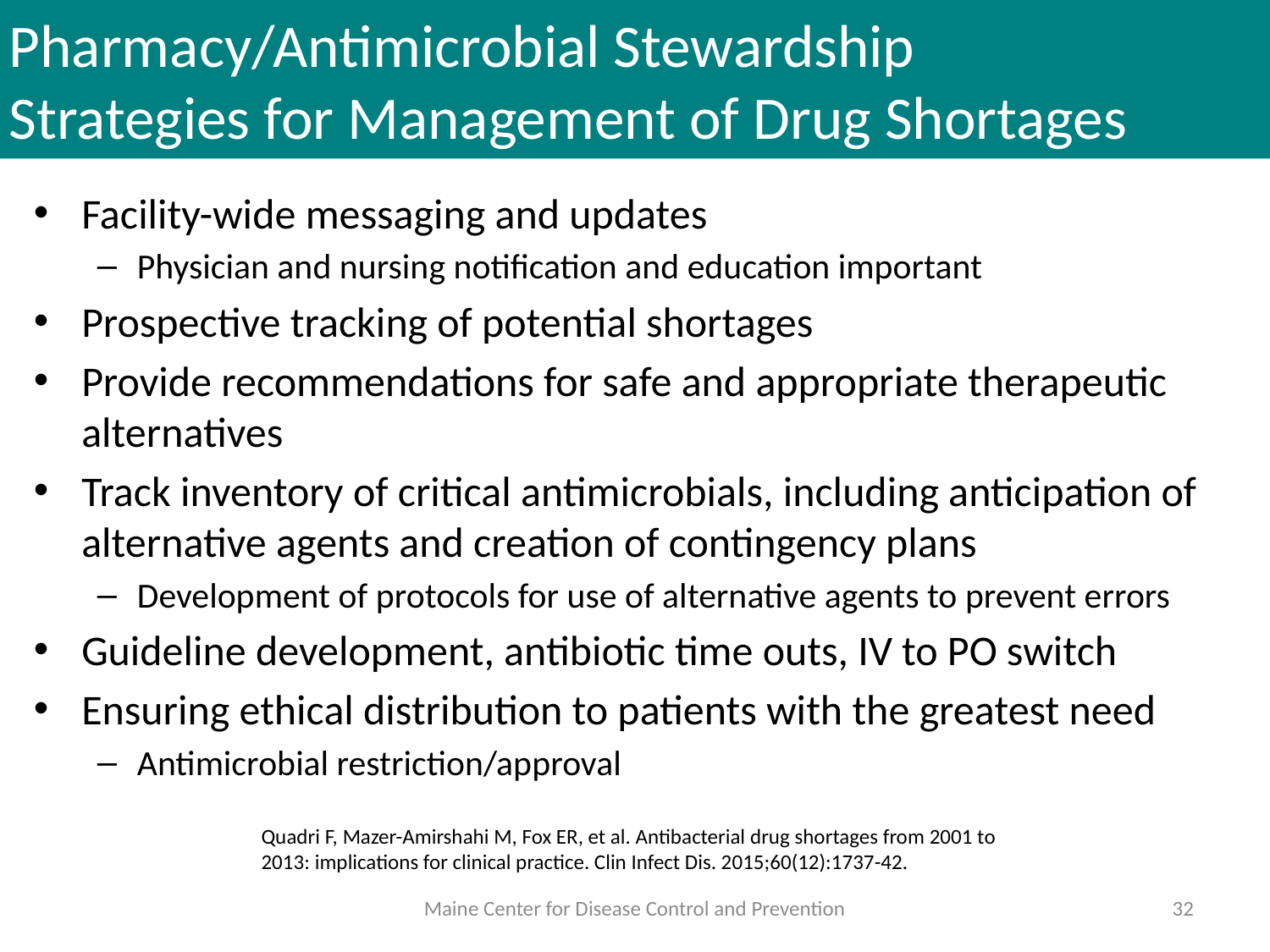

# Pharmacy/Antimicrobial Stewardship Strategies for Management of Drug Shortages
Facility-wide messaging and updates
Physician and nursing notification and education important
Prospective tracking of potential shortages
Provide recommendations for safe and appropriate therapeutic alternatives
Track inventory of critical antimicrobials, including anticipation of alternative agents and creation of contingency plans
Development of protocols for use of alternative agents to prevent errors
Guideline development, antibiotic time outs, IV to PO switch
Ensuring ethical distribution to patients with the greatest need
Antimicrobial restriction/approval

Quadri F, Mazer-Amirshahi M, Fox ER, et al. Antibacterial drug shortages from 2001 to 2013: implications for clinical practice. Clin Infect Dis. 2015;60(12):1737-42.

Maine Center for Disease Control and Prevention
32